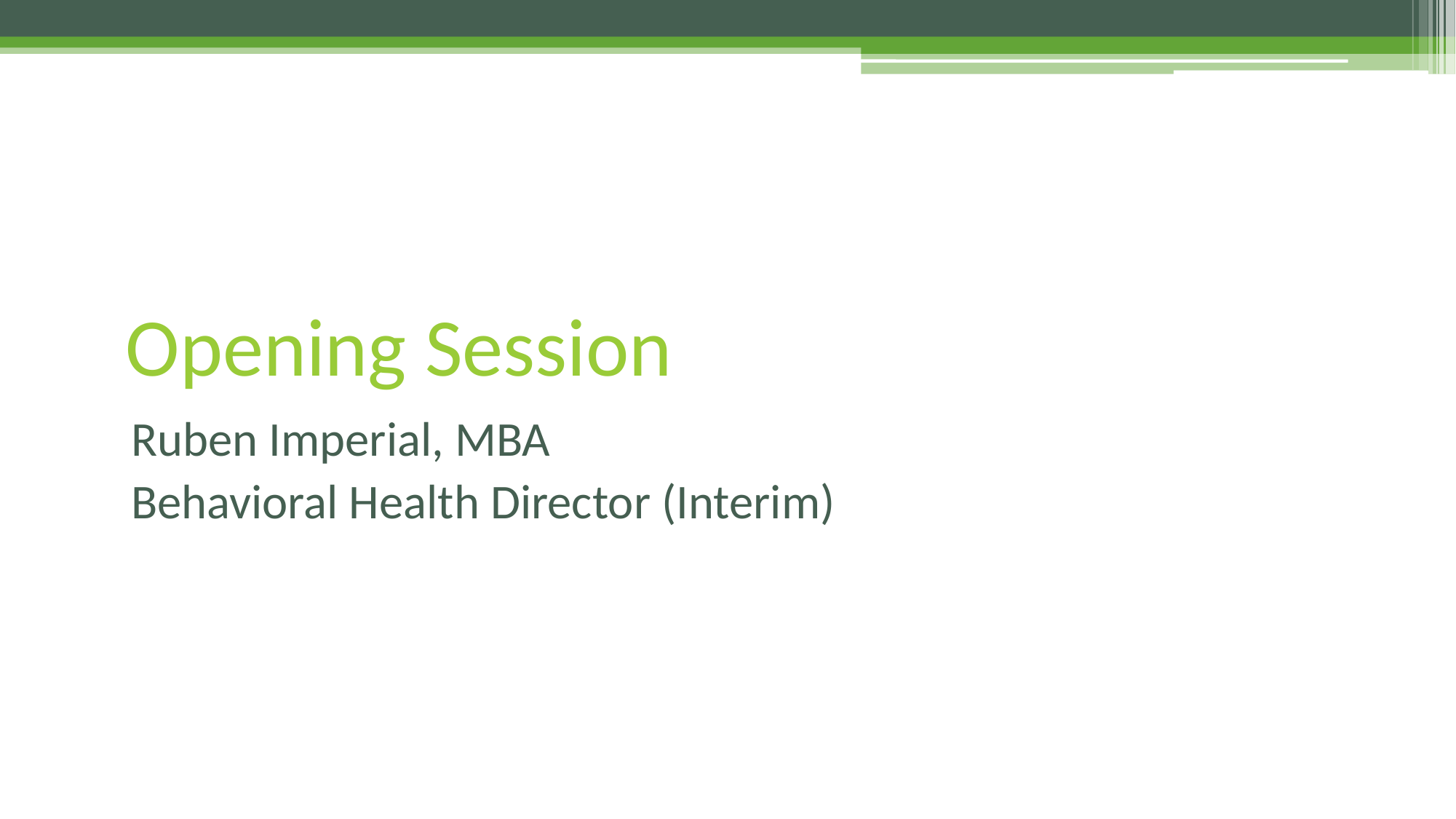

# Opening Session
Ruben Imperial, MBA
Behavioral Health Director (Interim)